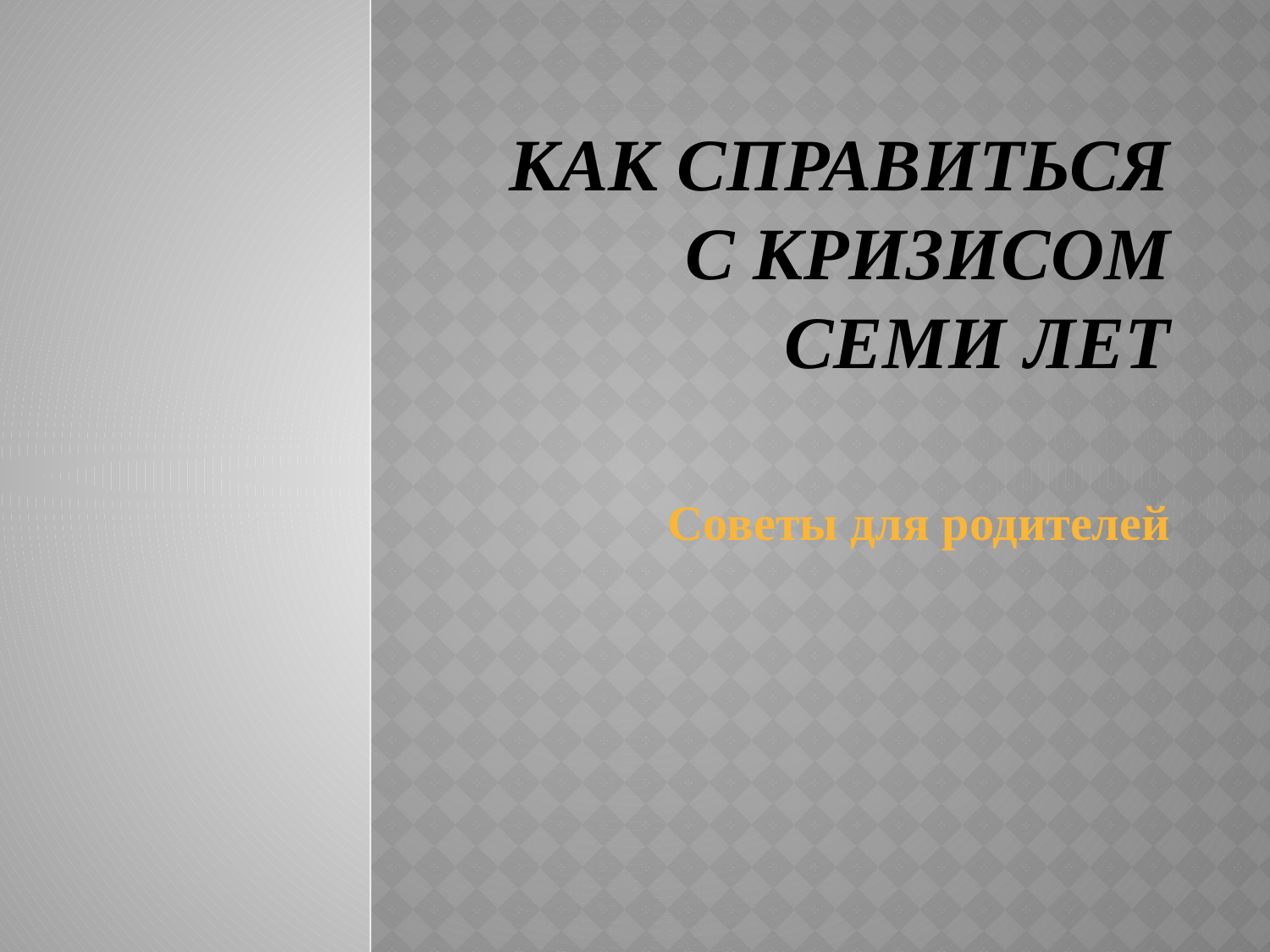

# Как справиться с кризисом семи лет
Советы для родителей